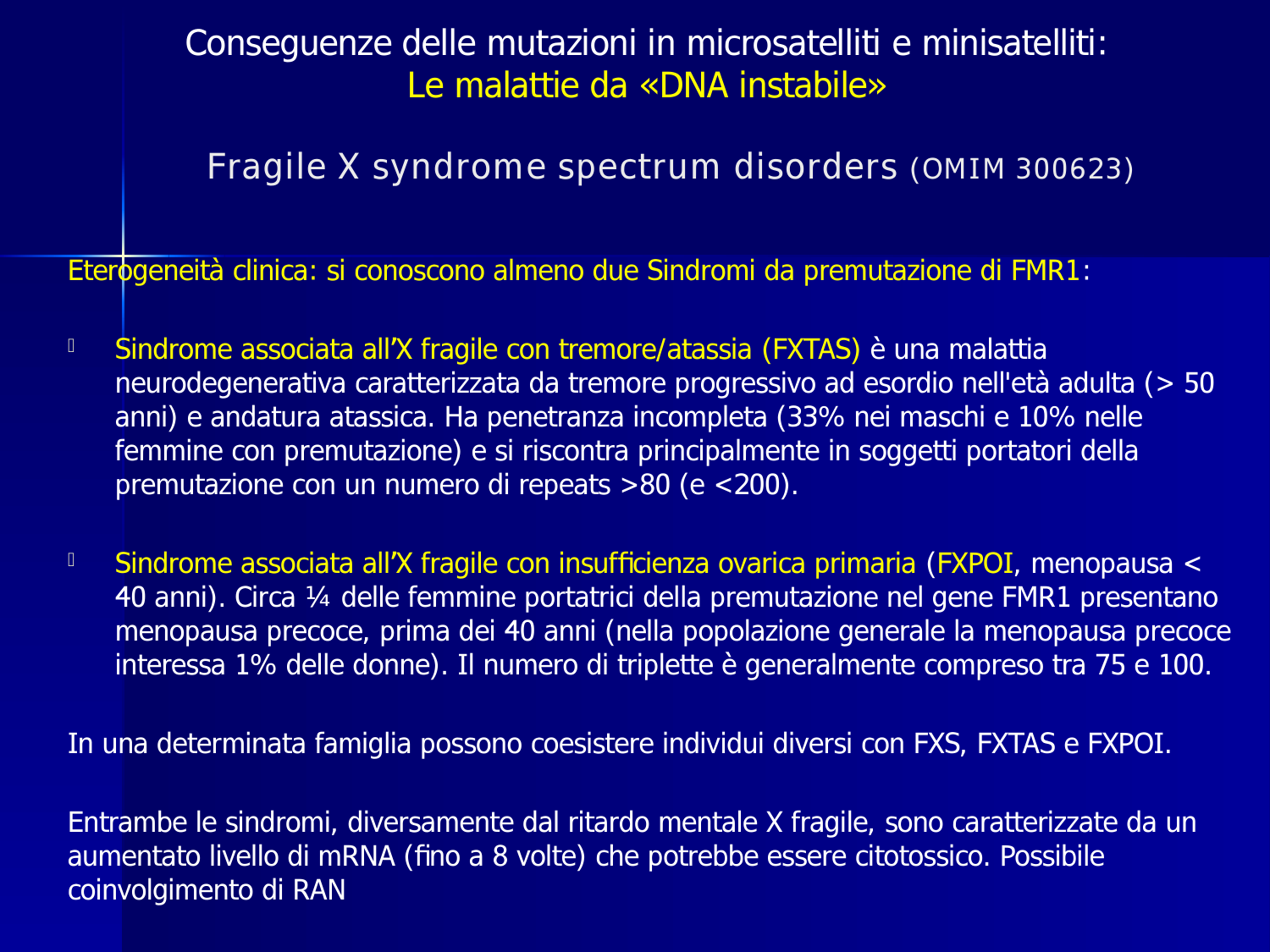

Conseguenze delle mutazioni in microsatelliti e minisatelliti:
Le malattie da «DNA instabile»
# Fragile X syndrome spectrum disorders (OMIM 300623)
Eterogeneità clinica: si conoscono almeno due Sindromi da premutazione di FMR1:

Sindrome associata all’X fragile con tremore/atassia (FXTAS) è una malattia neurodegenerativa caratterizzata da tremore progressivo ad esordio nell'età adulta (> 50 anni) e andatura atassica. Ha penetranza incompleta (33% nei maschi e 10% nelle femmine con premutazione) e si riscontra principalmente in soggetti portatori della premutazione con un numero di repeats >80 (e <200).

Sindrome associata all’X fragile con insufficienza ovarica primaria (FXPOI, menopausa < 40 anni). Circa ¼ delle femmine portatrici della premutazione nel gene FMR1 presentano menopausa precoce, prima dei 40 anni (nella popolazione generale la menopausa precoce interessa 1% delle donne). Il numero di triplette è generalmente compreso tra 75 e 100.

In una determinata famiglia possono coesistere individui diversi con FXS, FXTAS e FXPOI.

Entrambe le sindromi, diversamente dal ritardo mentale X fragile, sono caratterizzate da un aumentato livello di mRNA (fino a 8 volte) che potrebbe essere citotossico. Possibile coinvolgimento di RAN